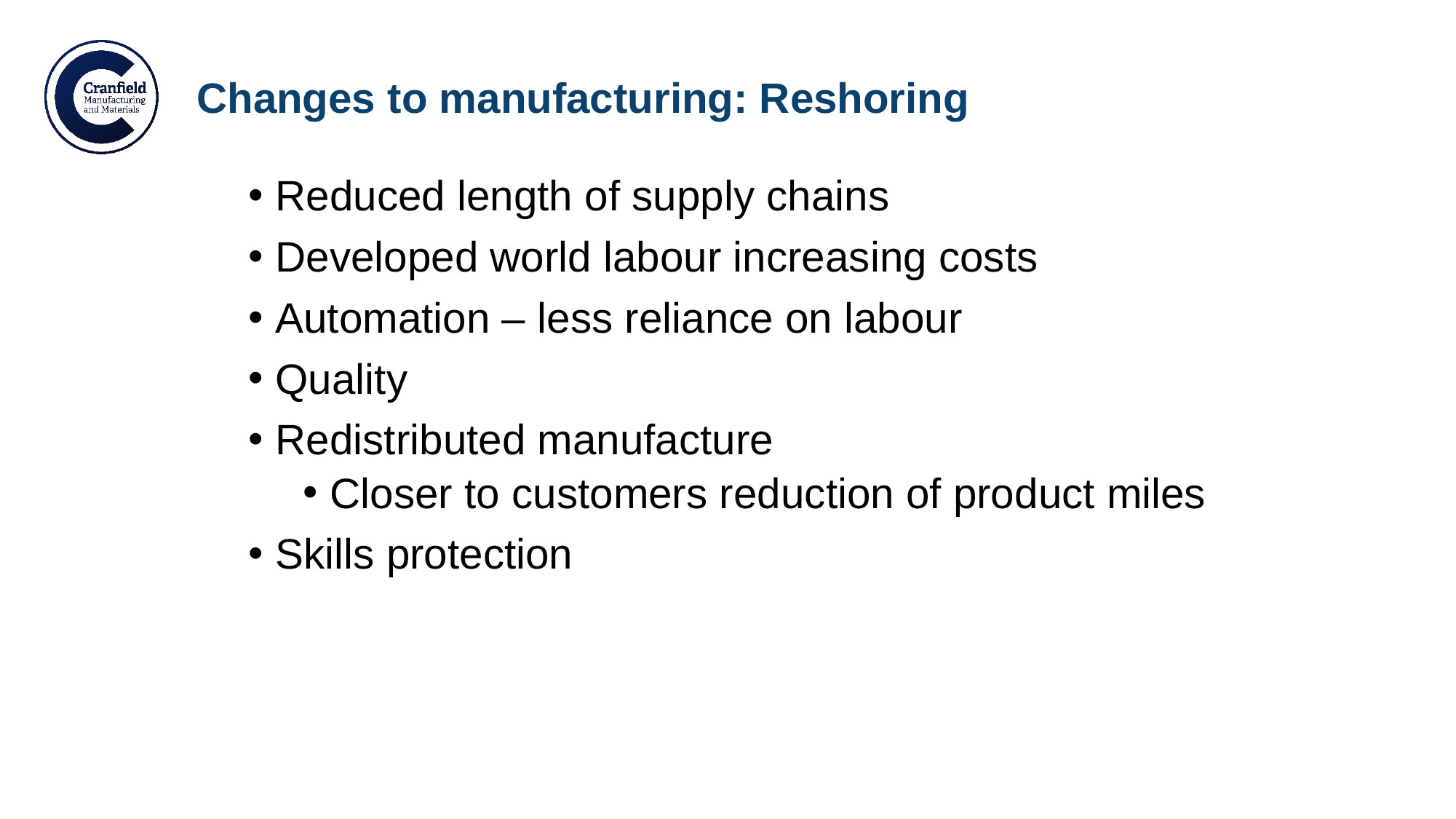

# Changes to manufacturing: Reshoring
Reduced length of supply chains
Developed world labour increasing costs
Automation – less reliance on labour
Quality
Redistributed manufacture
Closer to customers reduction of product miles
Skills protection